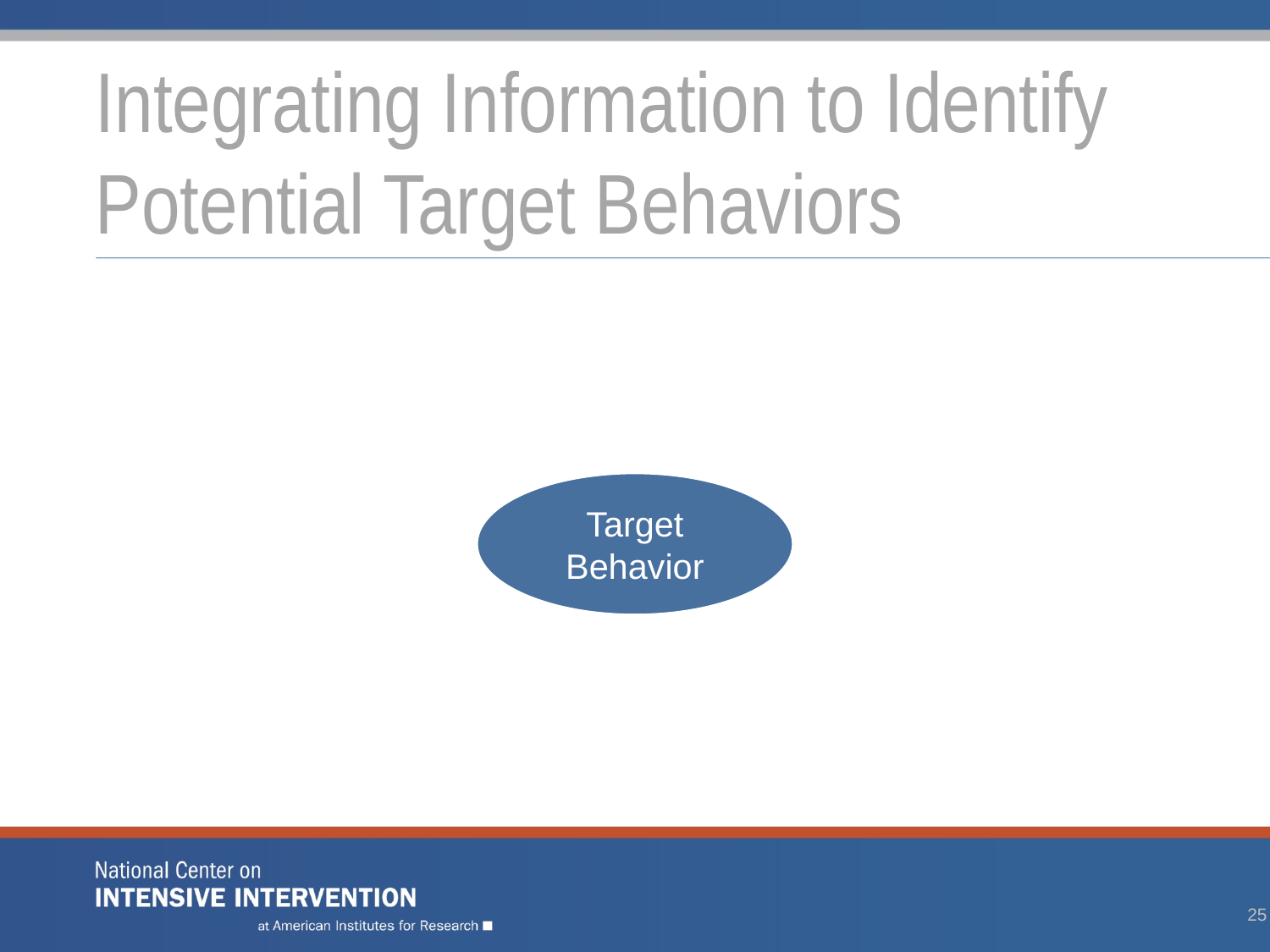

# Integrating Information to Identify Potential Target Behaviors
Target Behavior
25